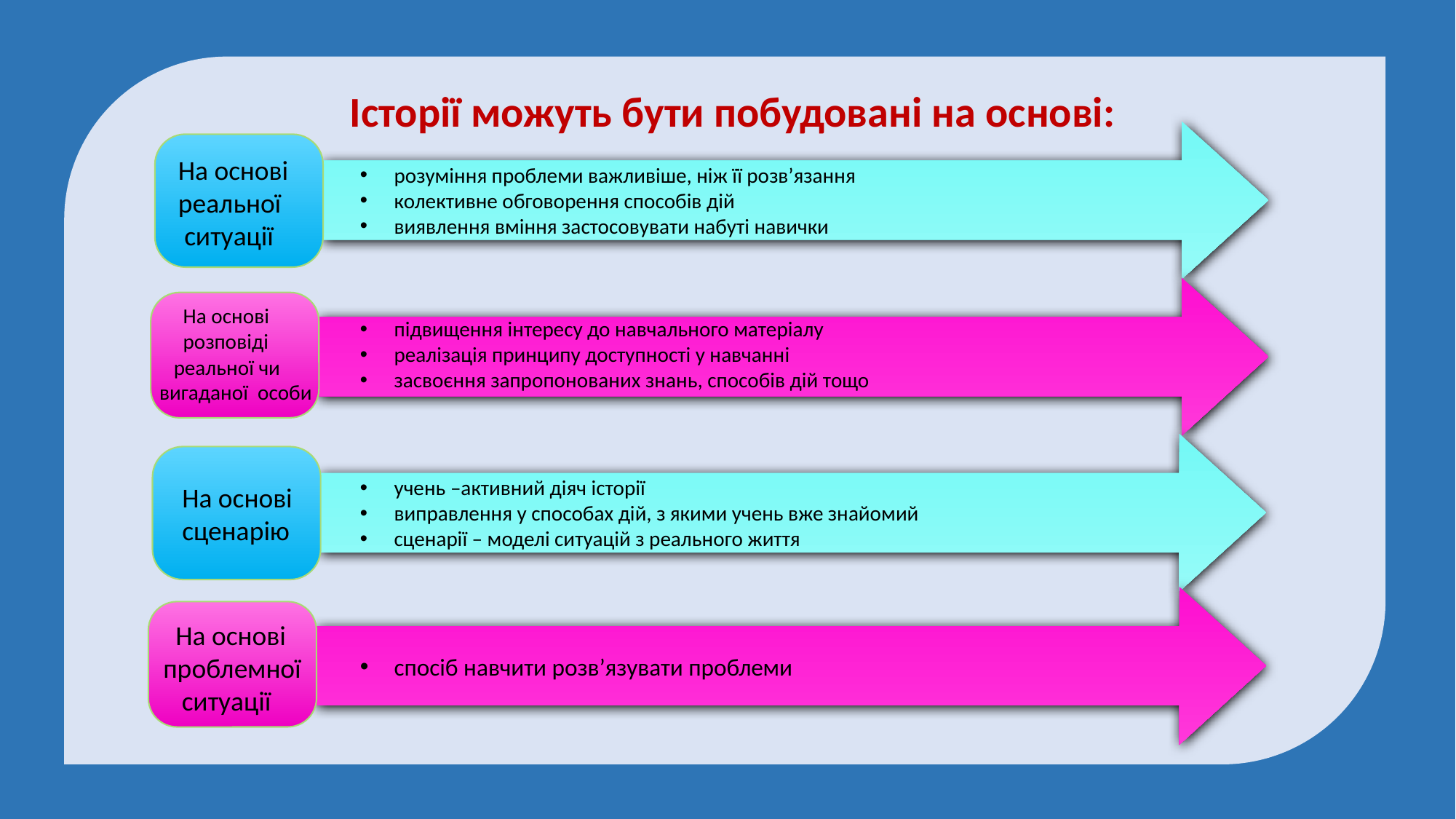

Історії можуть бути побудовані на основі:

На основі
реальної
 ситуації
розуміння проблеми важливіше, ніж її розв’язання
колективне обговорення способів дій
виявлення вміння застосовувати набуті навички

     На основі
     розповіді
   реальної чи вигаданої  особи
підвищення інтересу до навчального матеріалу
реалізація принципу доступності у навчанні
засвоєння запропонованих знань, способів дій тощо

учень –активний діяч історії
виправлення у способах дій, з якими учень вже знайомий
сценарії – моделі ситуацій з реального життя
На основі
сценарію

  На основі проблемної
   ситуації
спосіб навчити розв’язувати проблеми